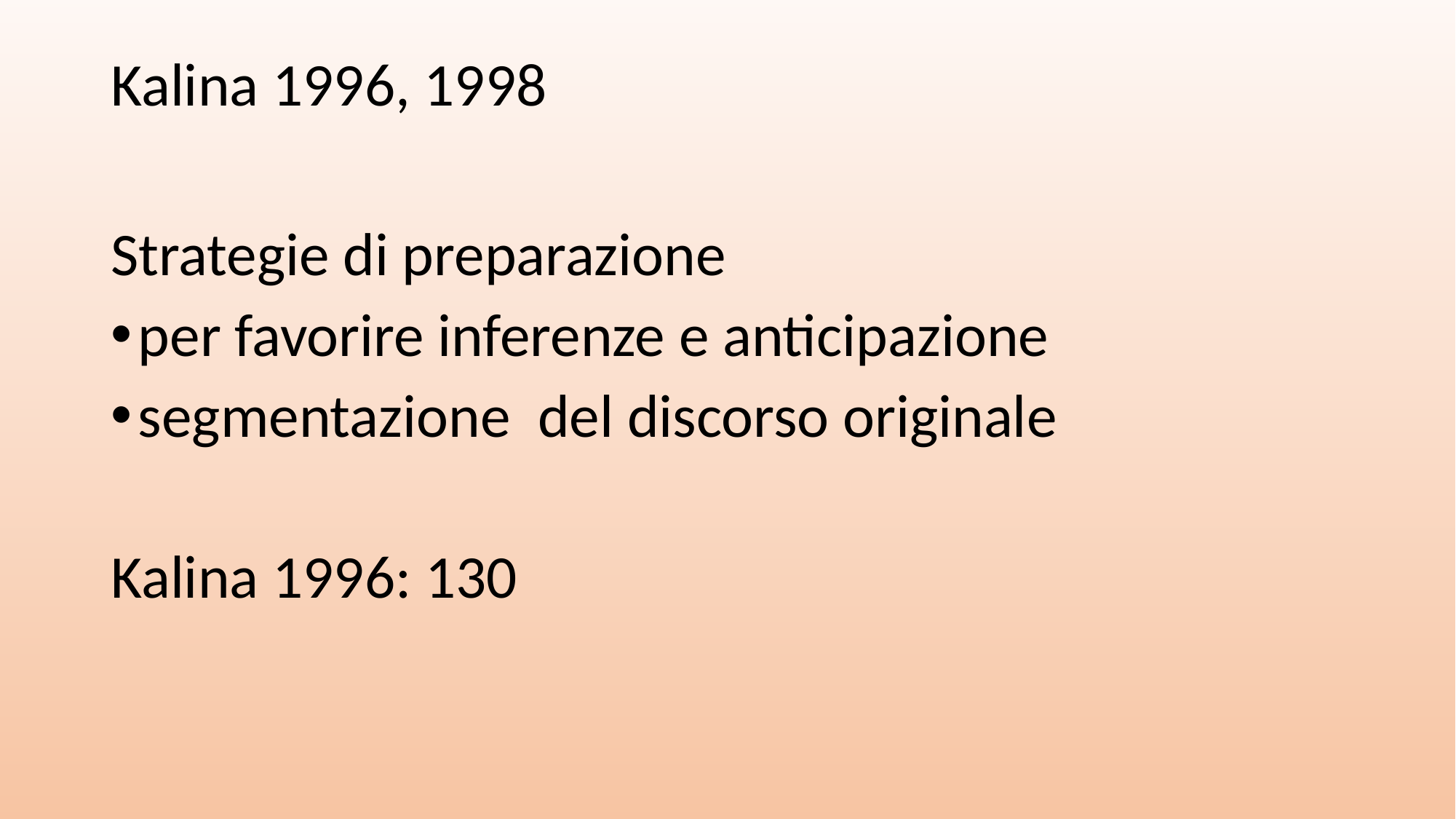

# Kalina 1996, 1998
Strategie di preparazione
per favorire inferenze e anticipazione
segmentazione  del discorso originale

Kalina 1996: 130